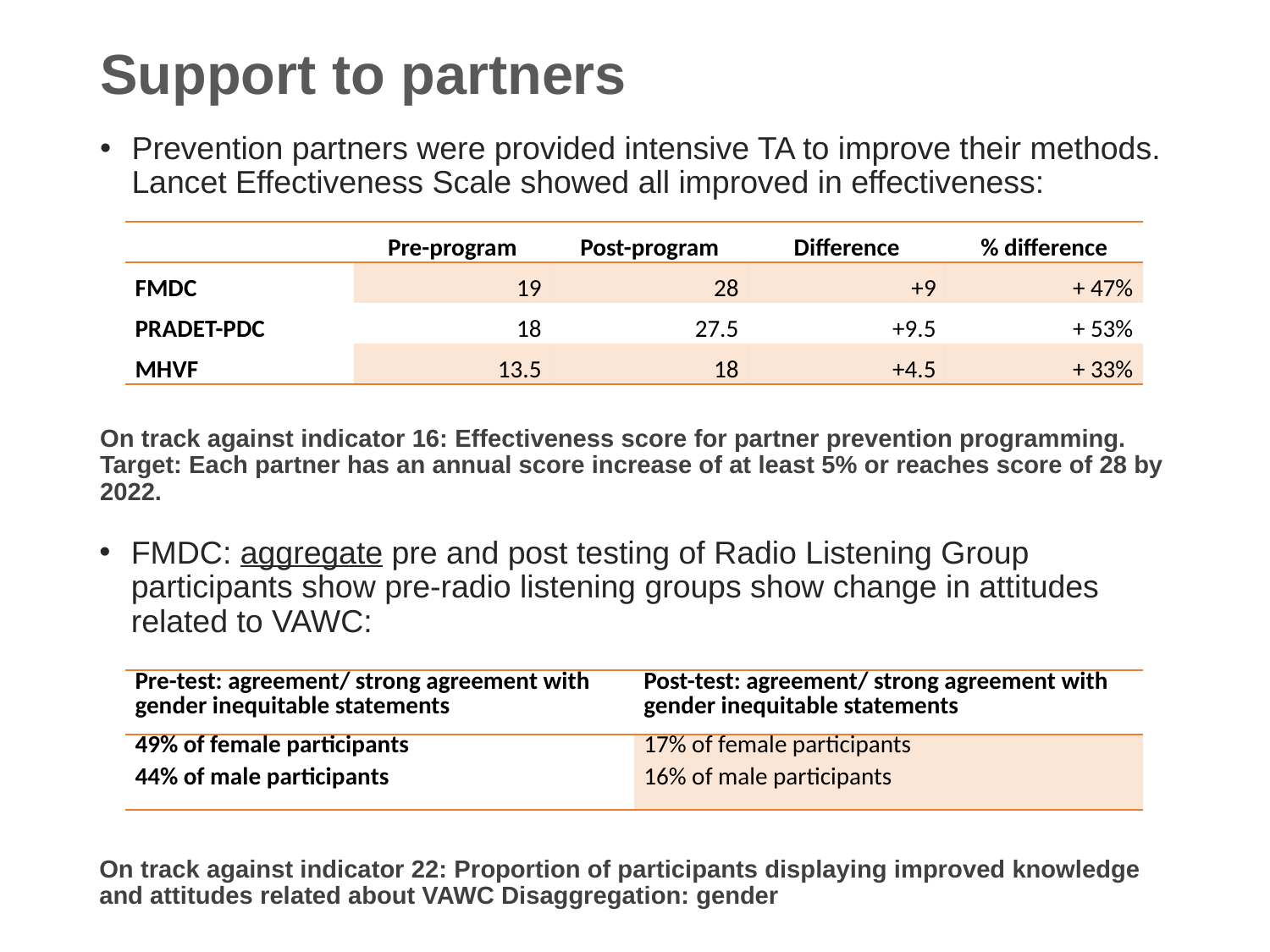

# Support to partners
Prevention partners were provided intensive TA to improve their methods. Lancet Effectiveness Scale showed all improved in effectiveness:

On track against indicator 16: Effectiveness score for partner prevention programming. Target: Each partner has an annual score increase of at least 5% or reaches score of 28 by 2022.

|  | Pre-program | Post-program | Difference | % difference |
| --- | --- | --- | --- | --- |
| FMDC | 19 | 28 | +9 | + 47% |
| PRADET-PDC | 18 | 27.5 | +9.5 | + 53% |
| MHVF | 13.5 | 18 | +4.5 | + 33% |
FMDC: aggregate pre and post testing of Radio Listening Group participants show pre-radio listening groups show change in attitudes related to VAWC:

On track against indicator 22: Proportion of participants displaying improved knowledge and attitudes related about VAWC Disaggregation: gender
| Pre-test: agreement/ strong agreement with gender inequitable statements | Post-test: agreement/ strong agreement with gender inequitable statements |
| --- | --- |
| 49% of female participants 44% of male participants | 17% of female participants 16% of male participants |